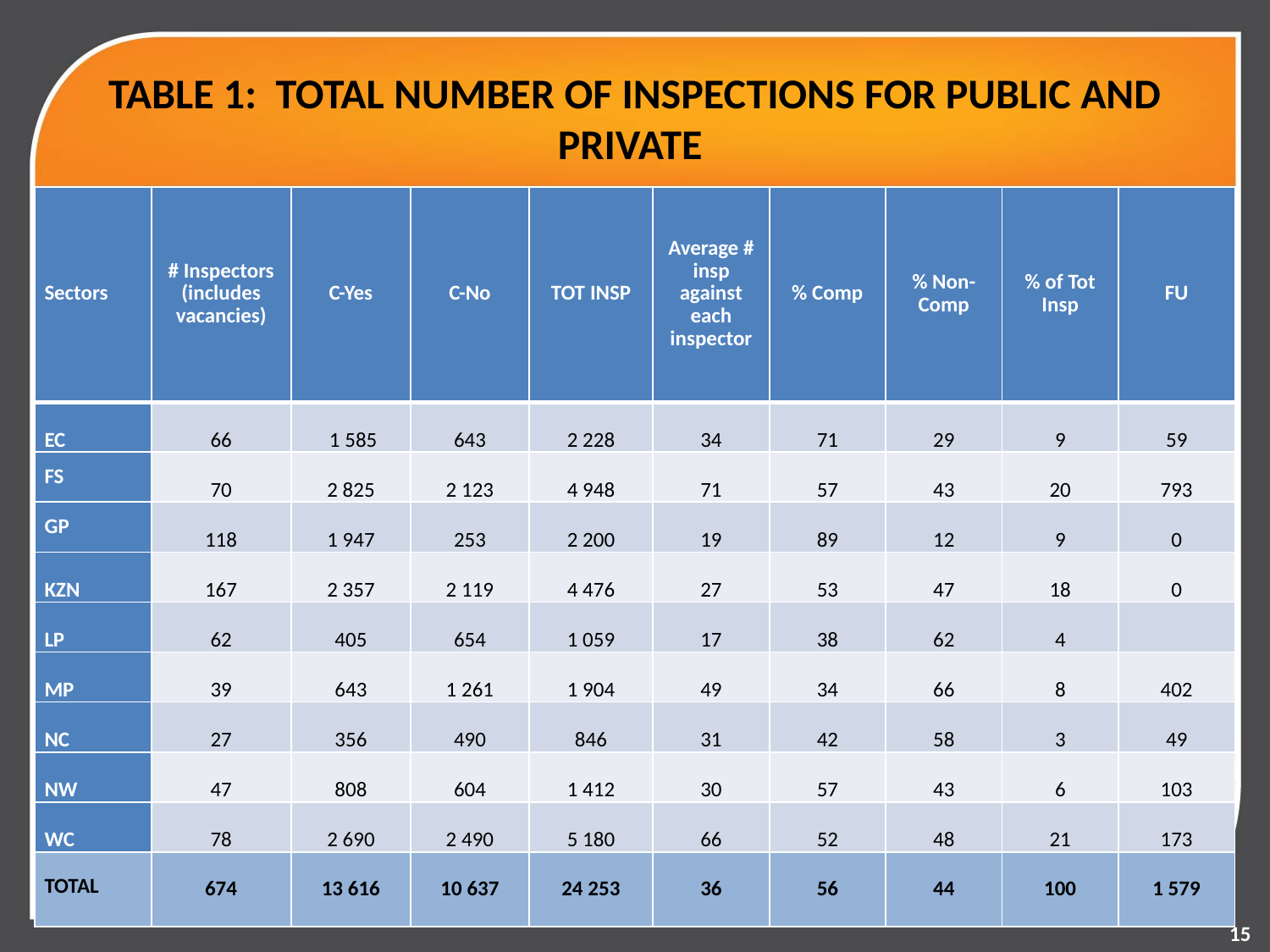

# TABLE 1:  TOTAL NUMBER OF INSPECTIONS FOR PUBLIC AND PRIVATE
| Sectors | # Inspectors (includes vacancies) | C-Yes | C-No | TOT INSP | Average # insp against each inspector | % Comp | % Non-Comp | % of Tot Insp | FU |
| --- | --- | --- | --- | --- | --- | --- | --- | --- | --- |
| EC | 66 | 1 585 | 643 | 2 228 | 34 | 71 | 29 | 9 | 59 |
| FS | 70 | 2 825 | 2 123 | 4 948 | 71 | 57 | 43 | 20 | 793 |
| GP | 118 | 1 947 | 253 | 2 200 | 19 | 89 | 12 | 9 | 0 |
| KZN | 167 | 2 357 | 2 119 | 4 476 | 27 | 53 | 47 | 18 | 0 |
| LP | 62 | 405 | 654 | 1 059 | 17 | 38 | 62 | 4 |  |
| MP | 39 | 643 | 1 261 | 1 904 | 49 | 34 | 66 | 8 | 402 |
| NC | 27 | 356 | 490 | 846 | 31 | 42 | 58 | 3 | 49 |
| NW | 47 | 808 | 604 | 1 412 | 30 | 57 | 43 | 6 | 103 |
| WC | 78 | 2 690 | 2 490 | 5 180 | 66 | 52 | 48 | 21 | 173 |
| TOTAL | 674 | 13 616 | 10 637 | 24 253 | 36 | 56 | 44 | 100 | 1 579 |
15